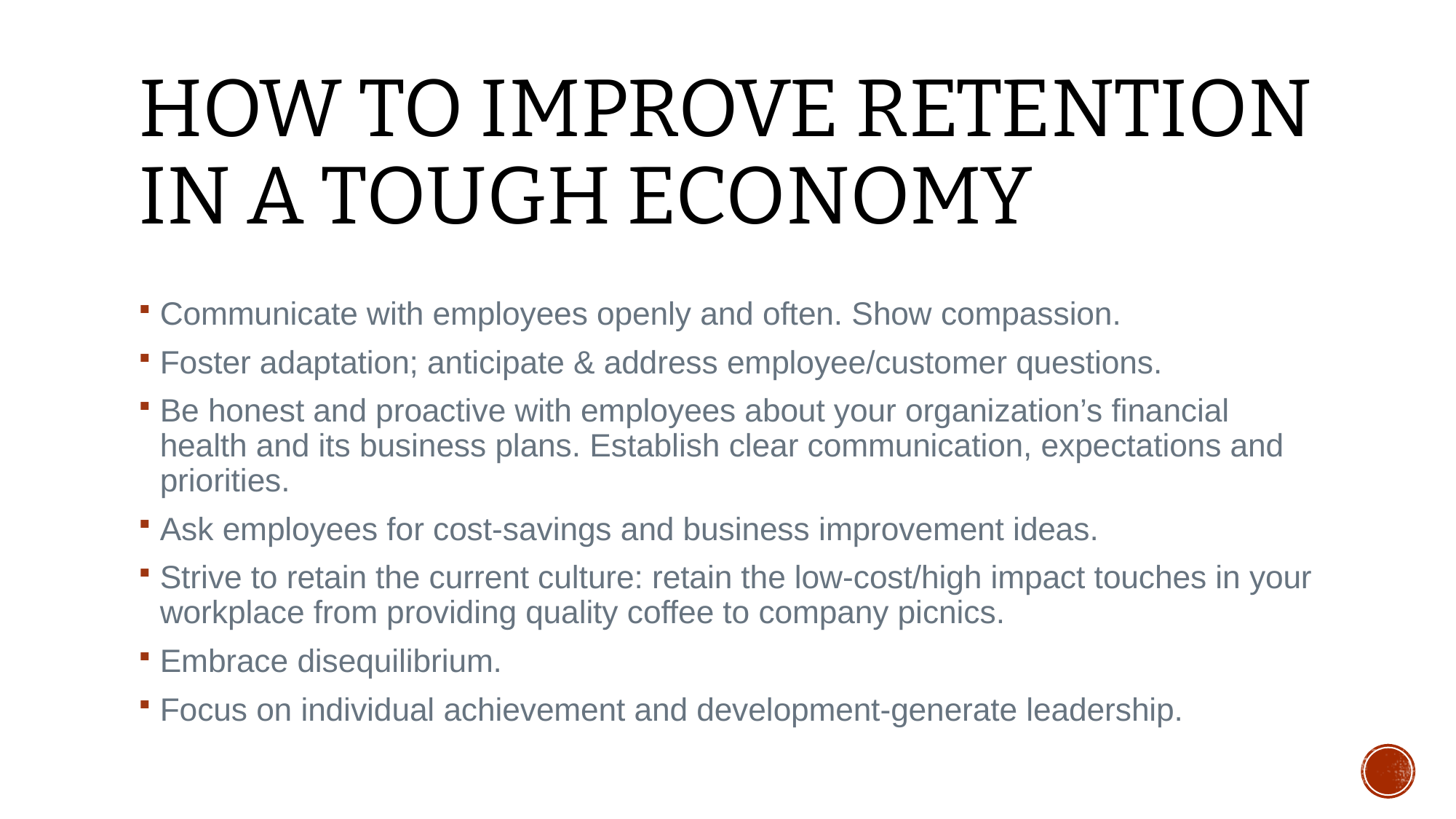

# How to Improve Retention in a Tough Economy

Communicate with employees openly and often. Show compassion.
Foster adaptation; anticipate & address employee/customer questions.
Be honest and proactive with employees about your organization’s financial health and its business plans. Establish clear communication, expectations and priorities.
Ask employees for cost-savings and business improvement ideas.
Strive to retain the current culture: retain the low-cost/high impact touches in your workplace from providing quality coffee to company picnics.
Embrace disequilibrium.
Focus on individual achievement and development-generate leadership.